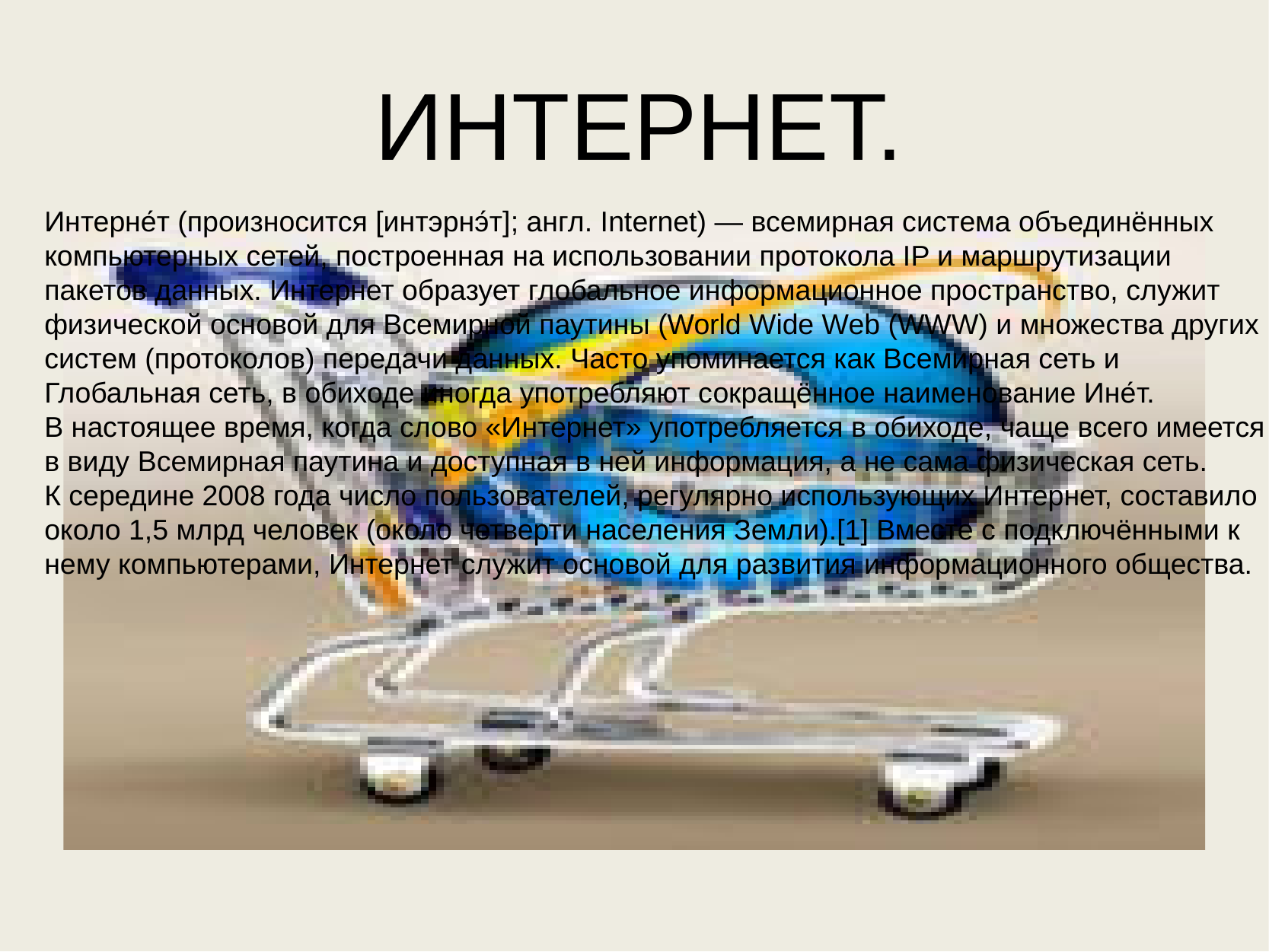

# ИНТЕРНЕТ.

Интерне́т (произносится [интэрнэ́т]; англ. Internet) — всемирная система объединённых компьютерных сетей, построенная на использовании протокола IP и маршрутизации пакетов данных. Интернет образует глобальное информационное пространство, служит физической основой для Всемирной паутины (World Wide Web (WWW) и множества других систем (протоколов) передачи данных. Часто упоминается как Всемирная сеть и Глобальная сеть, в обиходе иногда употребляют сокращённое наименование Ине́т.
В настоящее время, когда слово «Интернет» употребляется в обиходе, чаще всего имеется в виду Всемирная паутина и доступная в ней информация, а не сама физическая сеть.
К середине 2008 года число пользователей, регулярно использующих Интернет, составило около 1,5 млрд человек (около четверти населения Земли).[1] Вместе с подключёнными к нему компьютерами, Интернет служит основой для развития информационного общества.